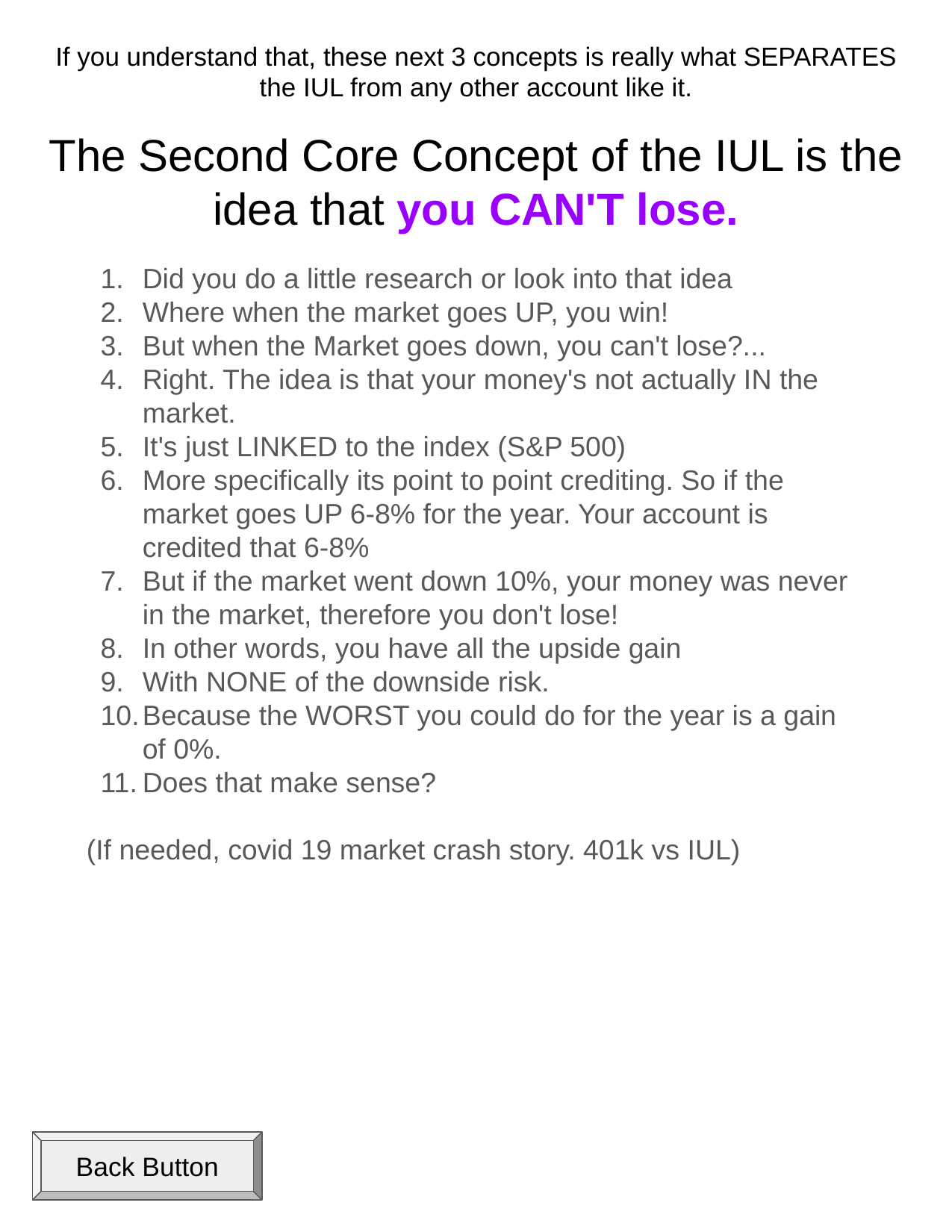

If you understand that, these next 3 concepts is really what SEPARATES the IUL from any other account like it.
# The Second Core Concept of the IUL is the idea that you CAN'T lose.
Did you do a little research or look into that idea
Where when the market goes UP, you win!
But when the Market goes down, you can't lose?...
Right. The idea is that your money's not actually IN the market.
It's just LINKED to the index (S&P 500)
More specifically its point to point crediting. So if the market goes UP 6-8% for the year. Your account is credited that 6-8%
But if the market went down 10%, your money was never in the market, therefore you don't lose!
In other words, you have all the upside gain
With NONE of the downside risk.
Because the WORST you could do for the year is a gain of 0%.
Does that make sense?

(If needed, covid 19 market crash story. 401k vs IUL)
Back Button